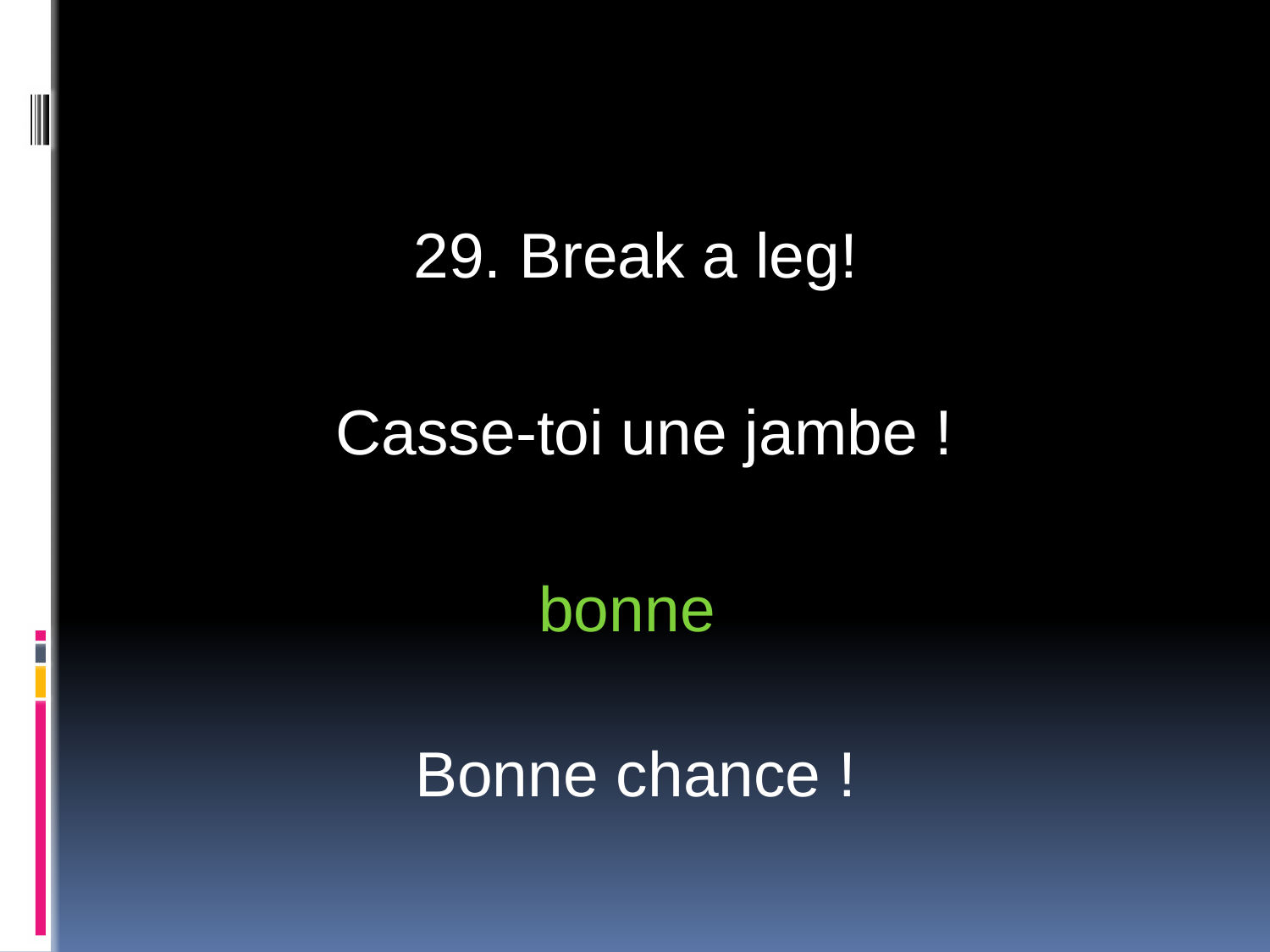

#
29. Break a leg!

 Casse-toi une jambe !

bonne
Bonne chance !